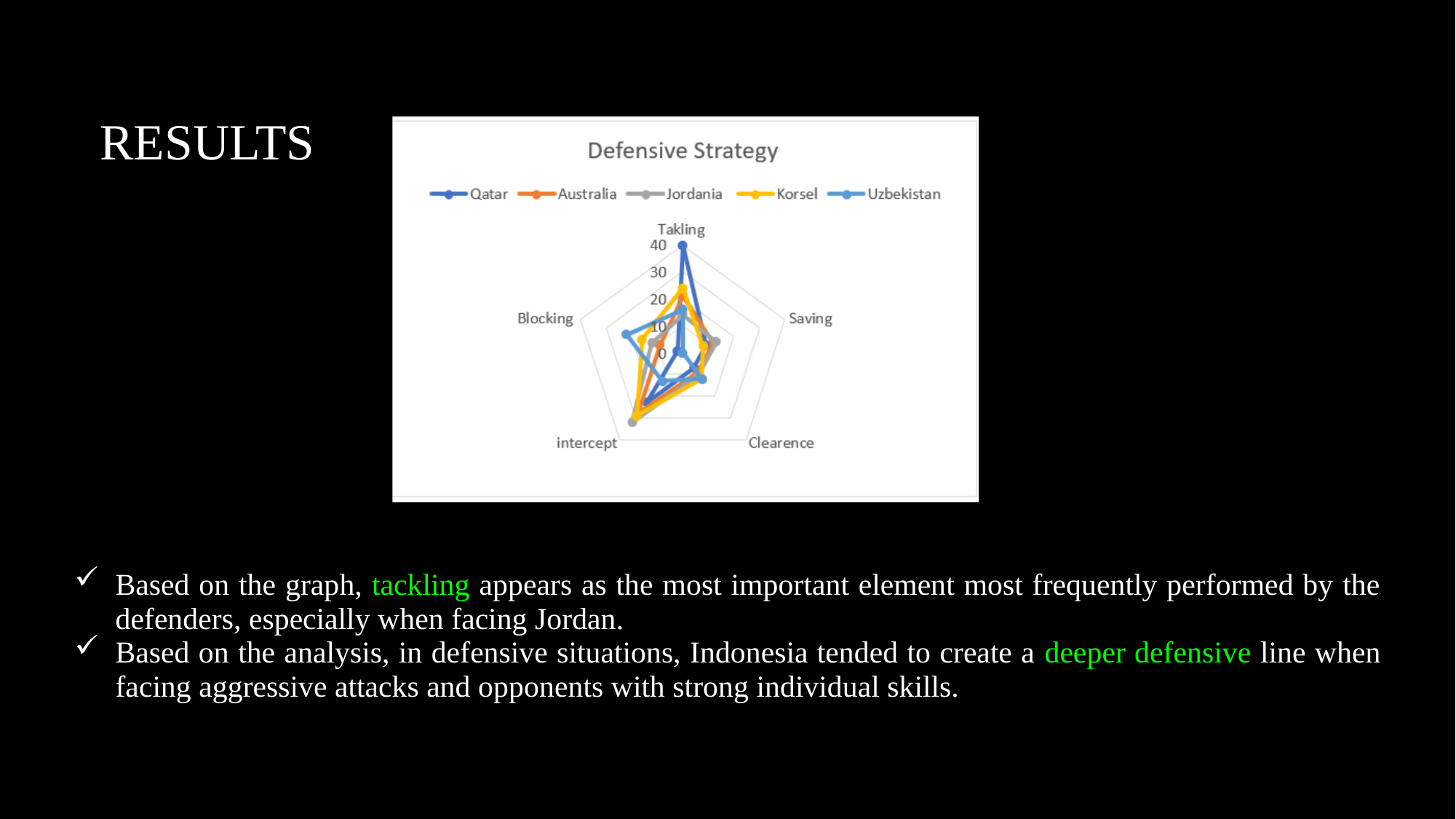

RESULTS

Based on the graph, tackling appears as the most important element most frequently performed by the defenders, especially when facing Jordan.
Based on the analysis, in defensive situations, Indonesia tended to create a deeper defensive line when facing aggressive attacks and opponents with strong individual skills.